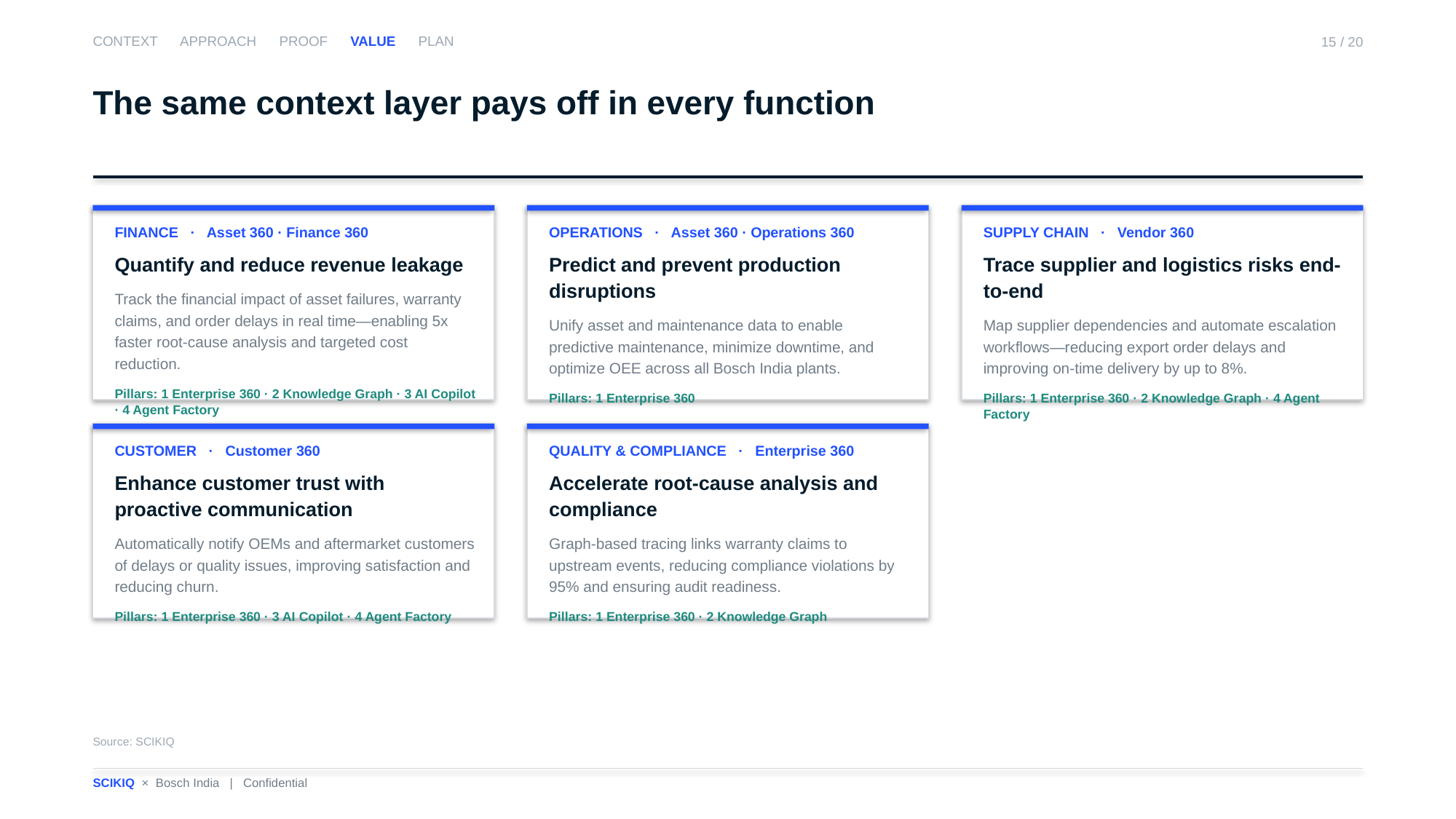

CONTEXT      APPROACH      PROOF      VALUE      PLAN
15 / 20
The same context layer pays off in every function

FINANCE   ·   Asset 360 · Finance 360
Quantify and reduce revenue leakage
Track the financial impact of asset failures, warranty claims, and order delays in real time—enabling 5x faster root-cause analysis and targeted cost reduction.
Pillars: 1 Enterprise 360 · 2 Knowledge Graph · 3 AI Copilot · 4 Agent Factory
OPERATIONS   ·   Asset 360 · Operations 360
Predict and prevent production disruptions
Unify asset and maintenance data to enable predictive maintenance, minimize downtime, and optimize OEE across all Bosch India plants.
Pillars: 1 Enterprise 360
SUPPLY CHAIN   ·   Vendor 360
Trace supplier and logistics risks end-to-end
Map supplier dependencies and automate escalation workflows—reducing export order delays and improving on-time delivery by up to 8%.
Pillars: 1 Enterprise 360 · 2 Knowledge Graph · 4 Agent Factory

CUSTOMER   ·   Customer 360
Enhance customer trust with proactive communication
Automatically notify OEMs and aftermarket customers of delays or quality issues, improving satisfaction and reducing churn.
Pillars: 1 Enterprise 360 · 3 AI Copilot · 4 Agent Factory
QUALITY & COMPLIANCE   ·   Enterprise 360
Accelerate root-cause analysis and compliance
Graph-based tracing links warranty claims to upstream events, reducing compliance violations by 95% and ensuring audit readiness.
Pillars: 1 Enterprise 360 · 2 Knowledge Graph
Source: SCIKIQ
SCIKIQ  ×  Bosch India   |   Confidential